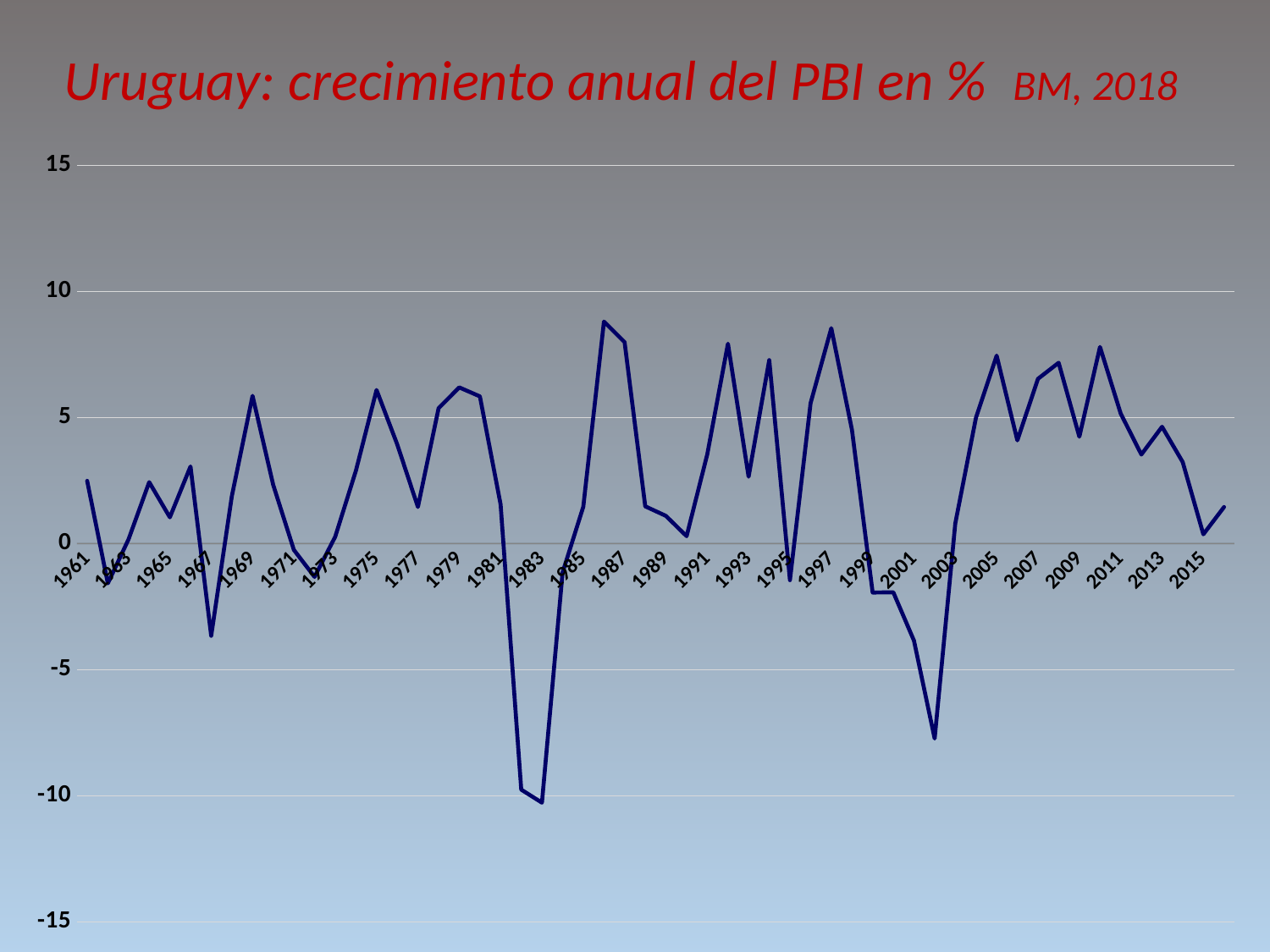

# Uruguay: crecimiento anual del PBI en %  BM, 2018

### Chart

| Category |  |
|---|---|
| 1961 | 2.493037918395544 |
| 1962 | -1.5745488503376208 |
| 1963 | 0.17045885472590783 |
| 1964 | 2.440520779787221 |
| 1965 | 1.0456040533911306 |
| 1966 | 3.062855935241288 |
| 1967 | -3.6568341122163304 |
| 1968 | 1.8889117440485705 |
| 1969 | 5.864740633356689 |
| 1970 | 2.3332133817165754 |
| 1971 | -0.2517115321542178 |
| 1972 | -1.3195698608339086 |
| 1973 | 0.27519961651331926 |
| 1974 | 2.8953445986762887 |
| 1975 | 6.096914312590101 |
| 1976 | 3.9354701759974233 |
| 1977 | 1.4554611787127385 |
| 1978 | 5.373985348313724 |
| 1979 | 6.199116731111957 |
| 1980 | 5.843400900992847 |
| 1981 | 1.5595598293597135 |
| 1982 | -9.757871460969852 |
| 1983 | -10.27439919372435 |
| 1984 | -1.142617450463817 |
| 1985 | 1.4665360290754563 |
| 1986 | 8.809808294744627 |
| 1987 | 7.993137204564576 |
| 1988 | 1.4809374616276045 |
| 1989 | 1.1039010245825551 |
| 1990 | 0.2973483783110993 |
| 1991 | 3.538808504262178 |
| 1992 | 7.93158841271952 |
| 1993 | 2.6575461029655543 |
| 1994 | 7.281342649904701 |
| 1995 | -1.447598964257267 |
| 1996 | 5.577957757710038 |
| 1997 | 8.5476832324334 |
| 1998 | 4.518890072163501 |
| 1999 | -1.9392121347887752 |
| 2000 | -1.9299306397219311 |
| 2001 | -3.844129966803507 |
| 2002 | -7.732007211671757 |
| 2003 | 0.8052839173758883 |
| 2004 | 5.004160365090257 |
| 2005 | 7.4601321055953065 |
| 2006 | 4.0985773624351935 |
| 2007 | 6.541510847714903 |
| 2008 | 7.176144662037572 |
| 2009 | 4.243494177926351 |
| 2010 | 7.80340966844247 |
| 2011 | 5.162133025797118 |
| 2012 | 3.5381787068568684 |
| 2013 | 4.637538643114141 |
| 2014 | 3.238791216216015 |
| 2015 | 0.3707412669578787 |
| 2016 | 1.4534314970203752 |